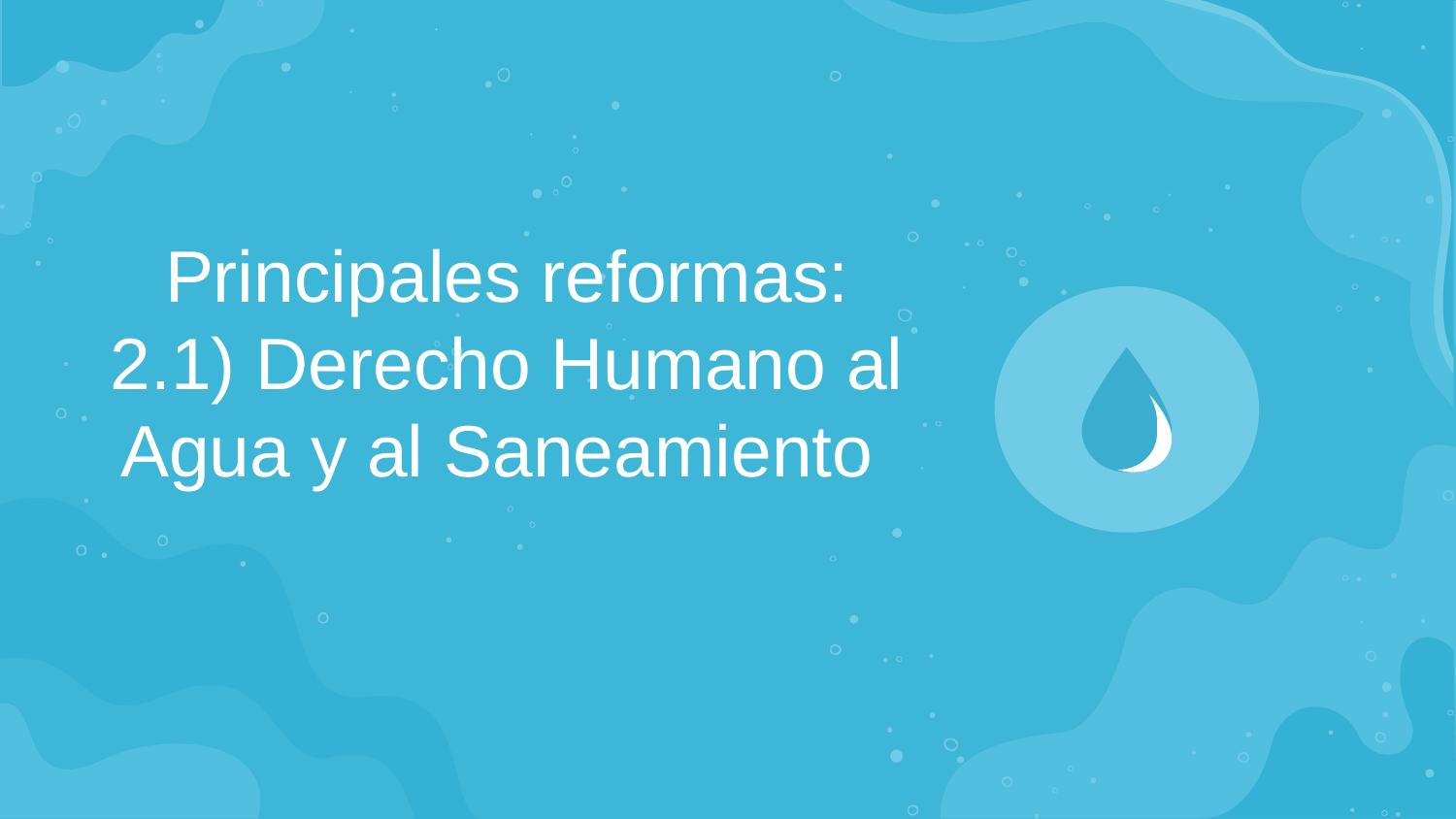

Principales reformas:
2.1) Derecho Humano al Agua y al Saneamiento